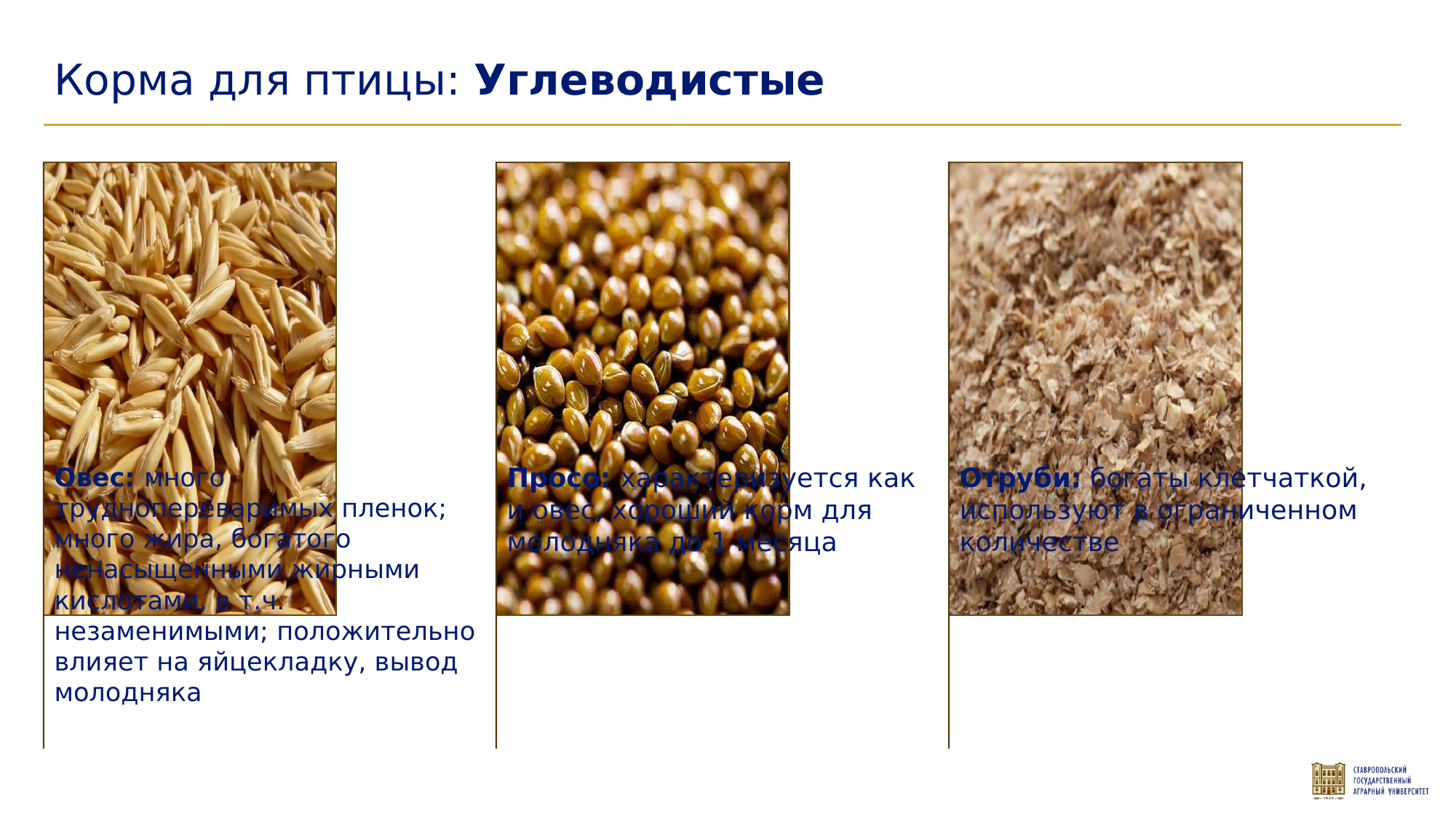

Корма для птицы: Углеводистые
Овес: много труднопереваримых пленок; много жира, богатого ненасыщенными жирными кислотами, в т.ч. незаменимыми; положительно влияет на яйцекладку, вывод молодняка
Просо: характеризуется как и овес, хороший корм для молодняка до 1 месяца
Отруби: богаты клетчаткой, используют в ограниченном количестве